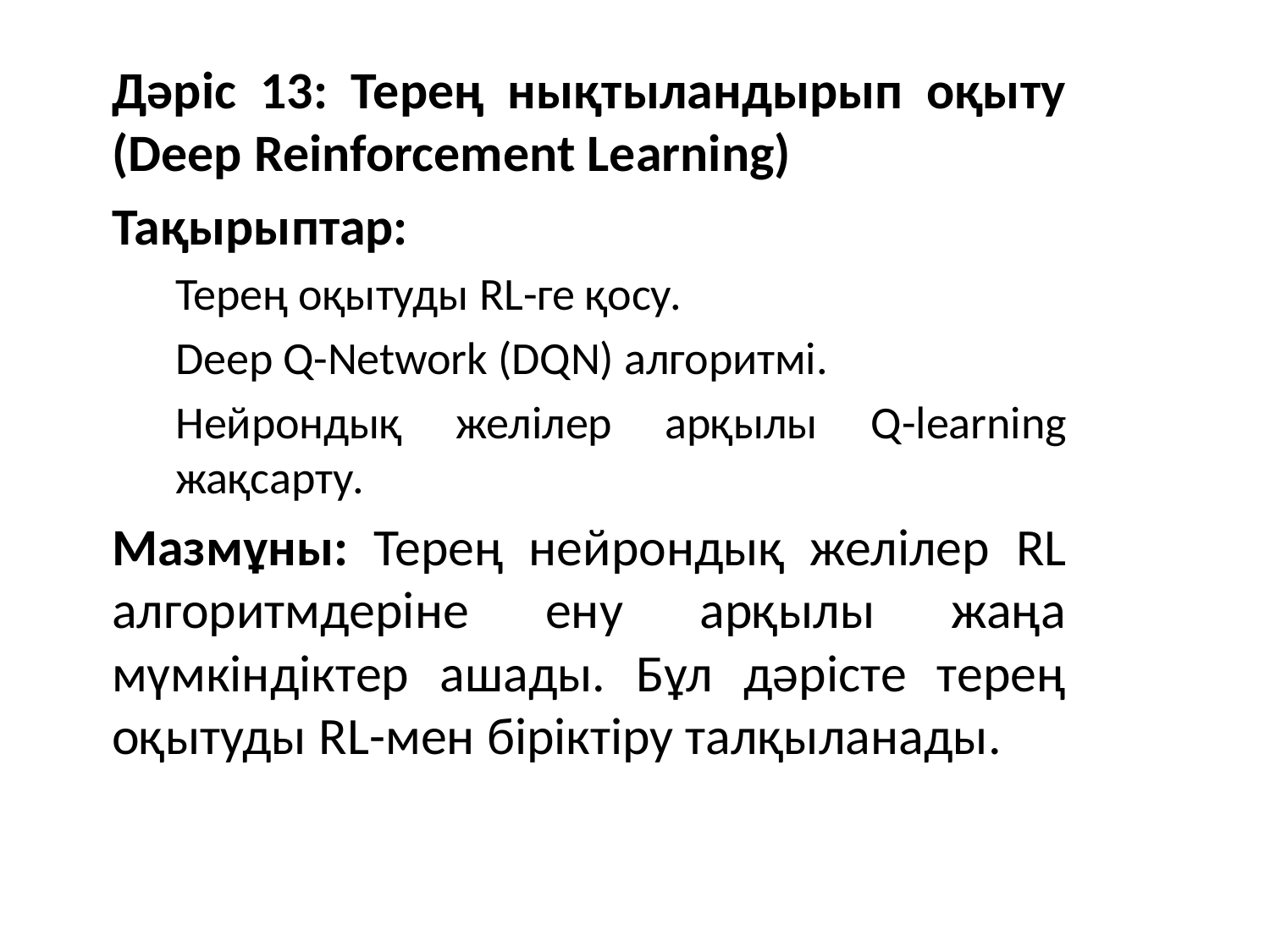

Дәріс 13: Терең нықтыландырып оқыту (Deep Reinforcement Learning)
Тақырыптар:
Терең оқытуды RL-ге қосу.
Deep Q-Network (DQN) алгоритмі.
Нейрондық желілер арқылы Q-learning жақсарту.
Мазмұны: Терең нейрондық желілер RL алгоритмдеріне ену арқылы жаңа мүмкіндіктер ашады. Бұл дәрісте терең оқытуды RL-мен біріктіру талқыланады.